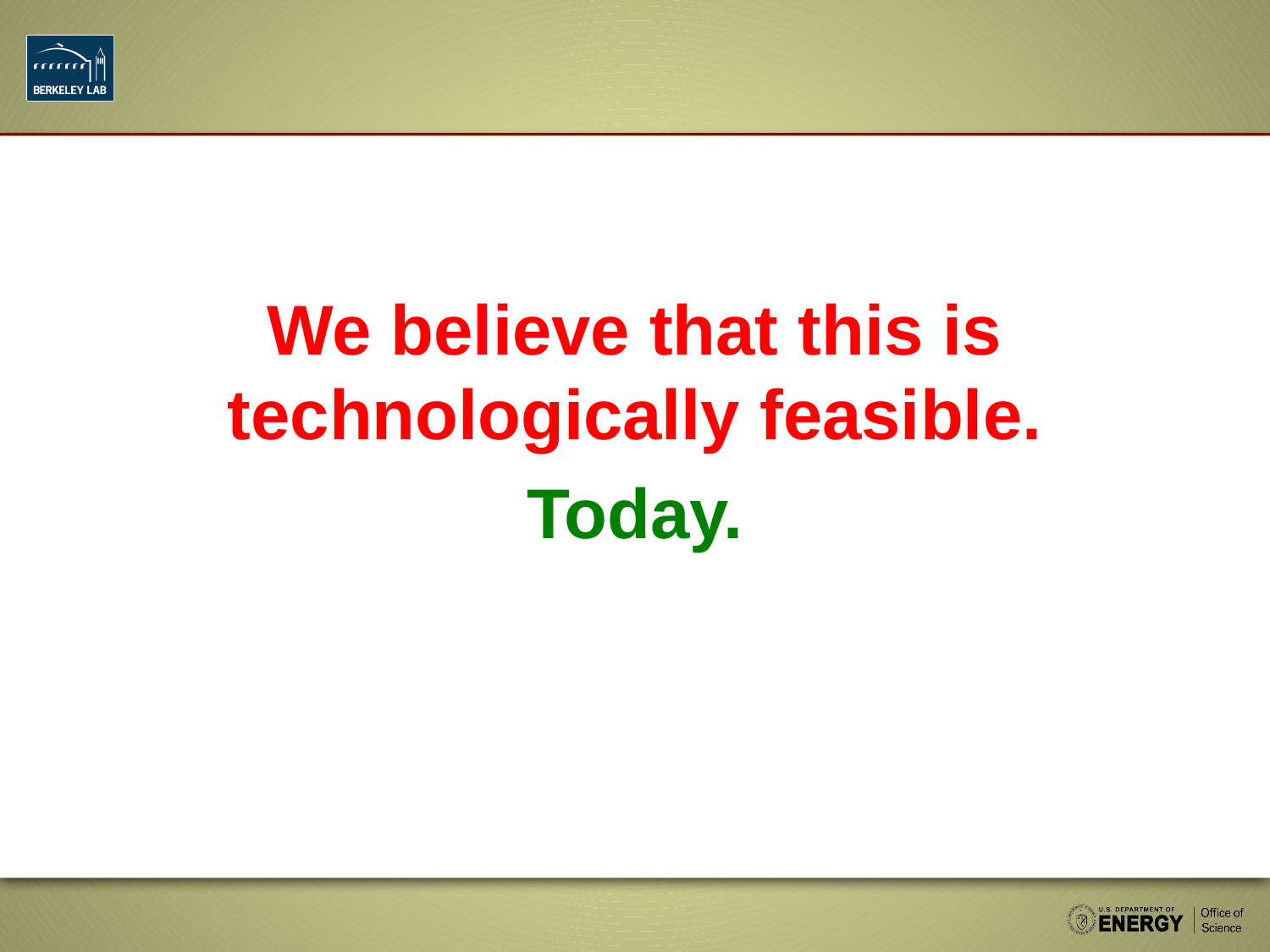

#

We believe that this is technologically feasible.
Today.